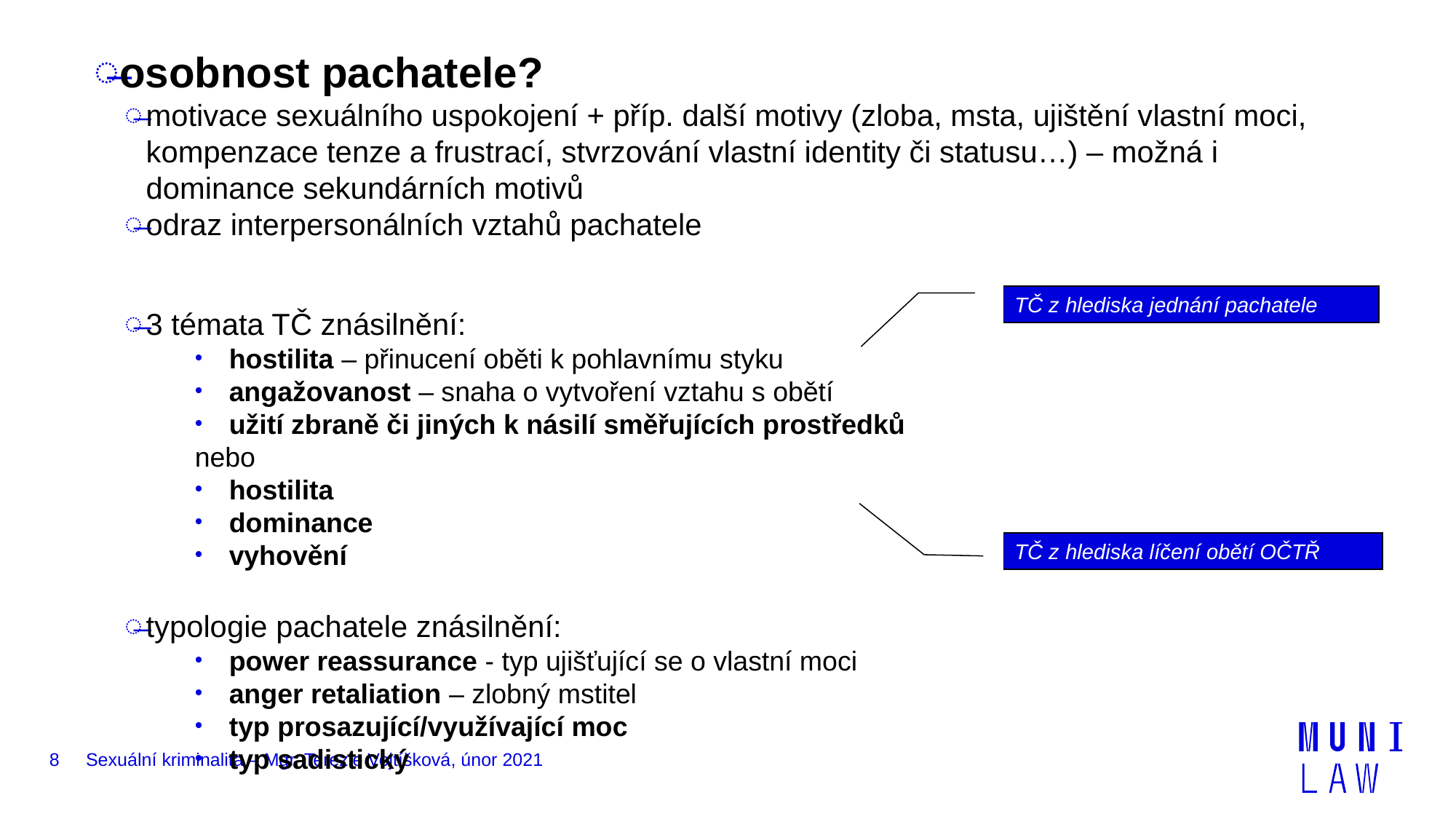

osobnost pachatele?
motivace sexuálního uspokojení + příp. další motivy (zloba, msta, ujištění vlastní moci, kompenzace tenze a frustrací, stvrzování vlastní identity či statusu…) – možná i dominance sekundárních motivů
odraz interpersonálních vztahů pachatele

3 témata TČ znásilnění:
hostilita – přinucení oběti k pohlavnímu styku
angažovanost – snaha o vytvoření vztahu s obětí
užití zbraně či jiných k násilí směřujících prostředků
nebo
hostilita
dominance
vyhovění

typologie pachatele znásilnění:
power reassurance - typ ujišťující se o vlastní moci
anger retaliation – zlobný mstitel
typ prosazující/využívající moc
typ sadistický
TČ z hlediska jednání pachatele
TČ z hlediska líčení obětí OČTŘ
8
Sexuální kriminalita – Mgr. Terezie Vojtíšková, únor 2021